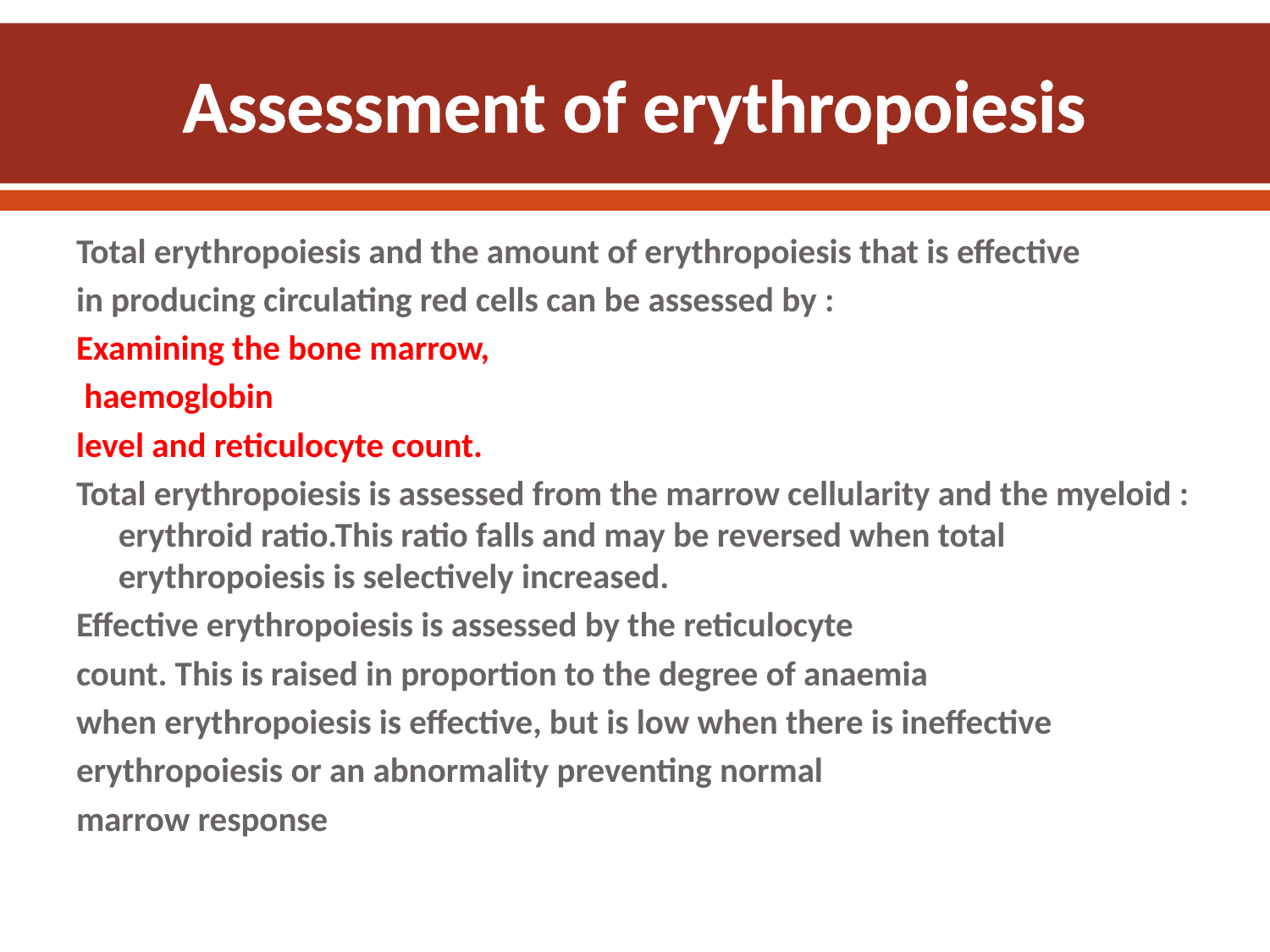

# Assessment of erythropoiesis
Total erythropoiesis and the amount of erythropoiesis that is effective
in producing circulating red cells can be assessed by :
Examining the bone marrow,
 haemoglobin
level and reticulocyte count.
Total erythropoiesis is assessed from the marrow cellularity and the myeloid : erythroid ratio.This ratio falls and may be reversed when total erythropoiesis is selectively increased.
Effective erythropoiesis is assessed by the reticulocyte
count. This is raised in proportion to the degree of anaemia
when erythropoiesis is effective, but is low when there is ineffective
erythropoiesis or an abnormality preventing normal
marrow response